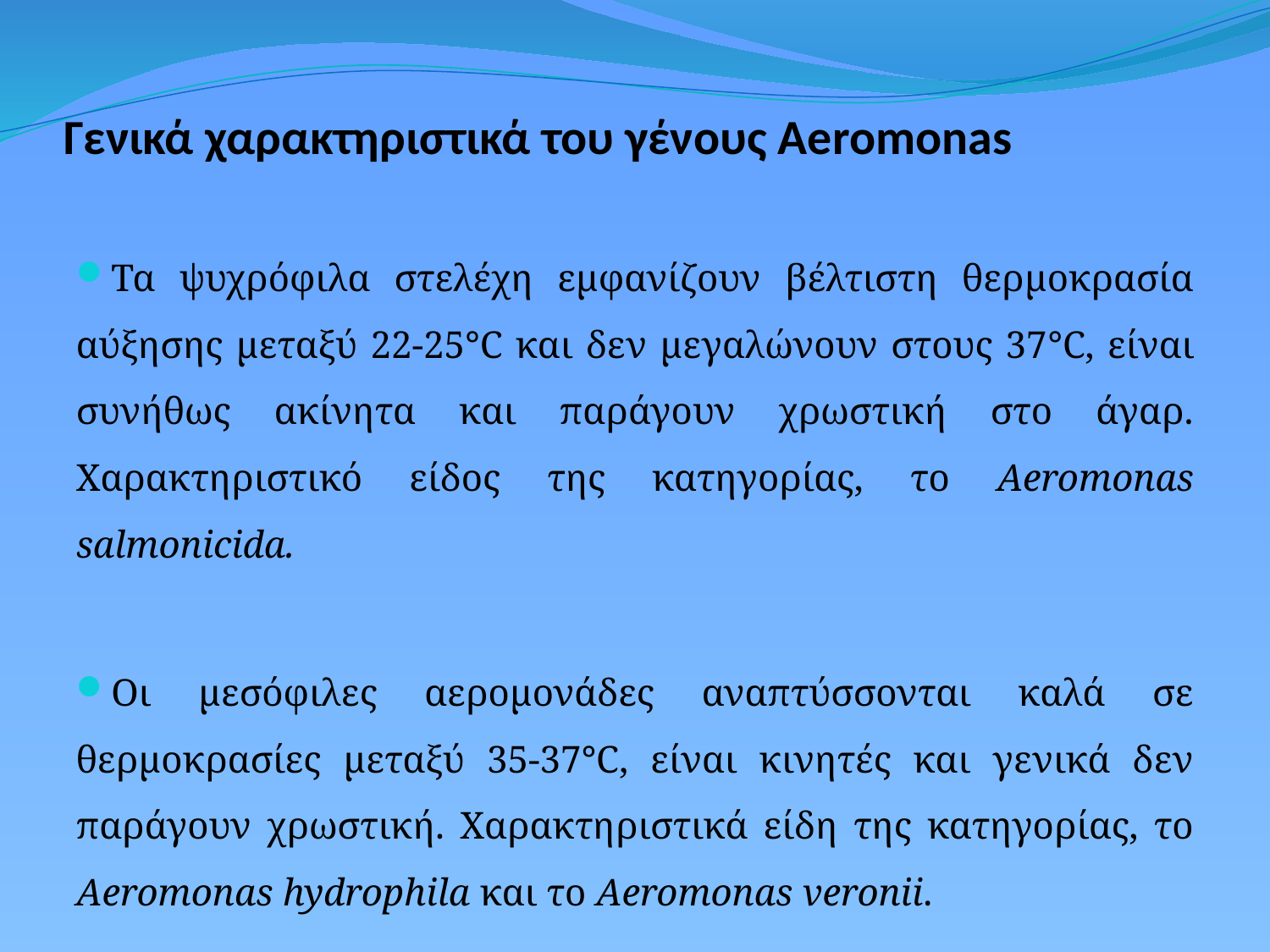

# Γενικά χαρακτηριστικά του γένους Aeromonas
Τα ψυχρόφιλα στελέχη εμφανίζουν βέλτιστη θερμοκρασία αύξησης μεταξύ 22-25°C και δεν μεγαλώνουν στους 37°C, είναι συνήθως ακίνητα και παράγουν χρωστική στο άγαρ. Χαρακτηριστικό είδος της κατηγορίας, το Aeromonas salmonicida.

Οι μεσόφιλες αερομονάδες αναπτύσσονται καλά σε θερμοκρασίες μεταξύ 35-37°C, είναι κινητές και γενικά δεν παράγουν χρωστική. Χαρακτηριστικά είδη της κατηγορίας, το Aeromonas hydrophila και το Αeromonas veronii.